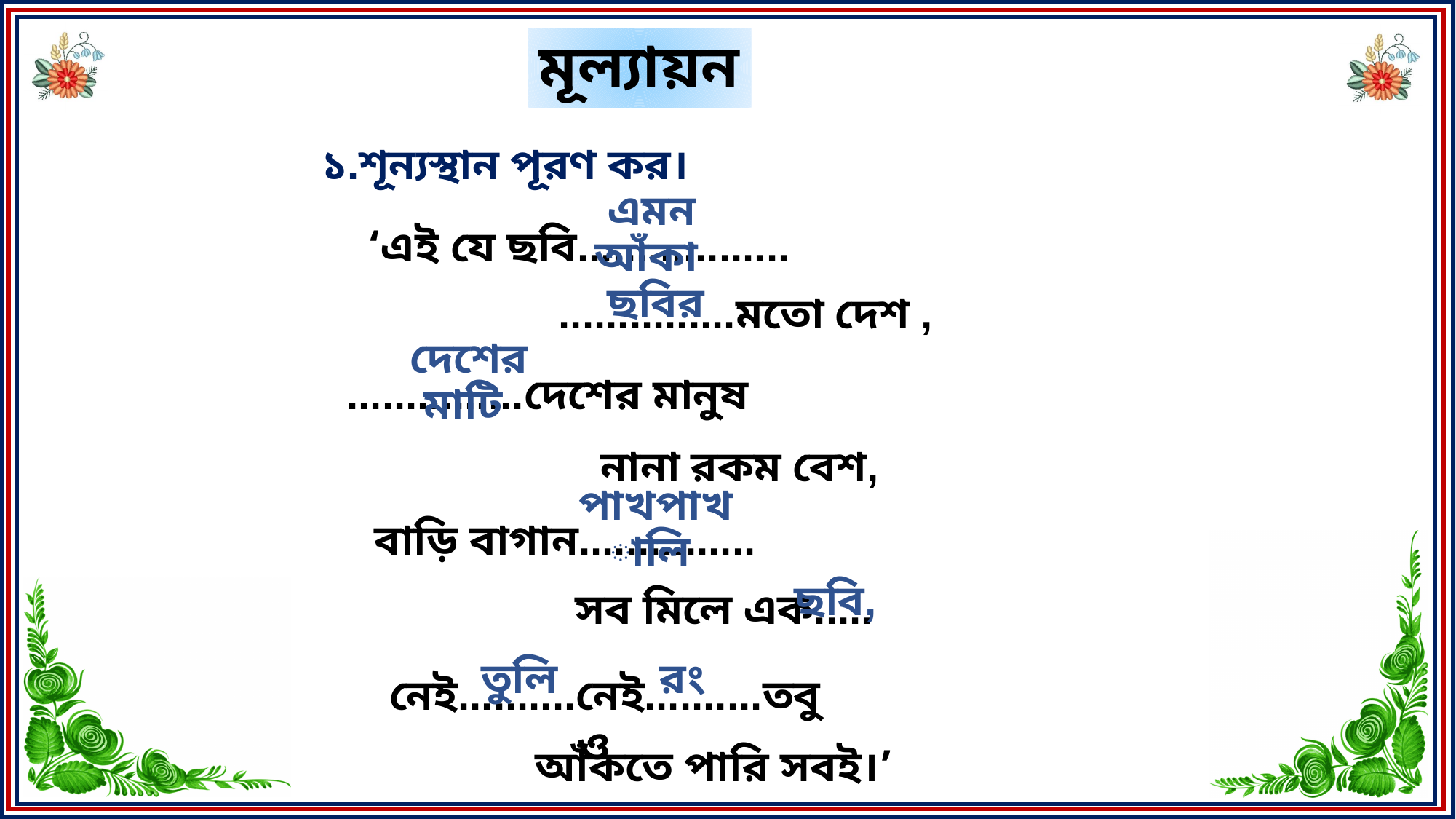

মূল্যায়ন
১.শূন্যস্থান পূরণ কর।
এমন আঁকা
‘এই যে ছবি..................
ছবির
...............মতো দেশ ,
দেশের মাটি
...............দেশের মানুষ
নানা রকম বেশ,
পাখপাখালি
বাড়ি বাগান...............
ছবি,
সব মিলে এক.....
তুলি
রং
নেই..........নেই..........তবুও
আঁকতে পারি সবই।’